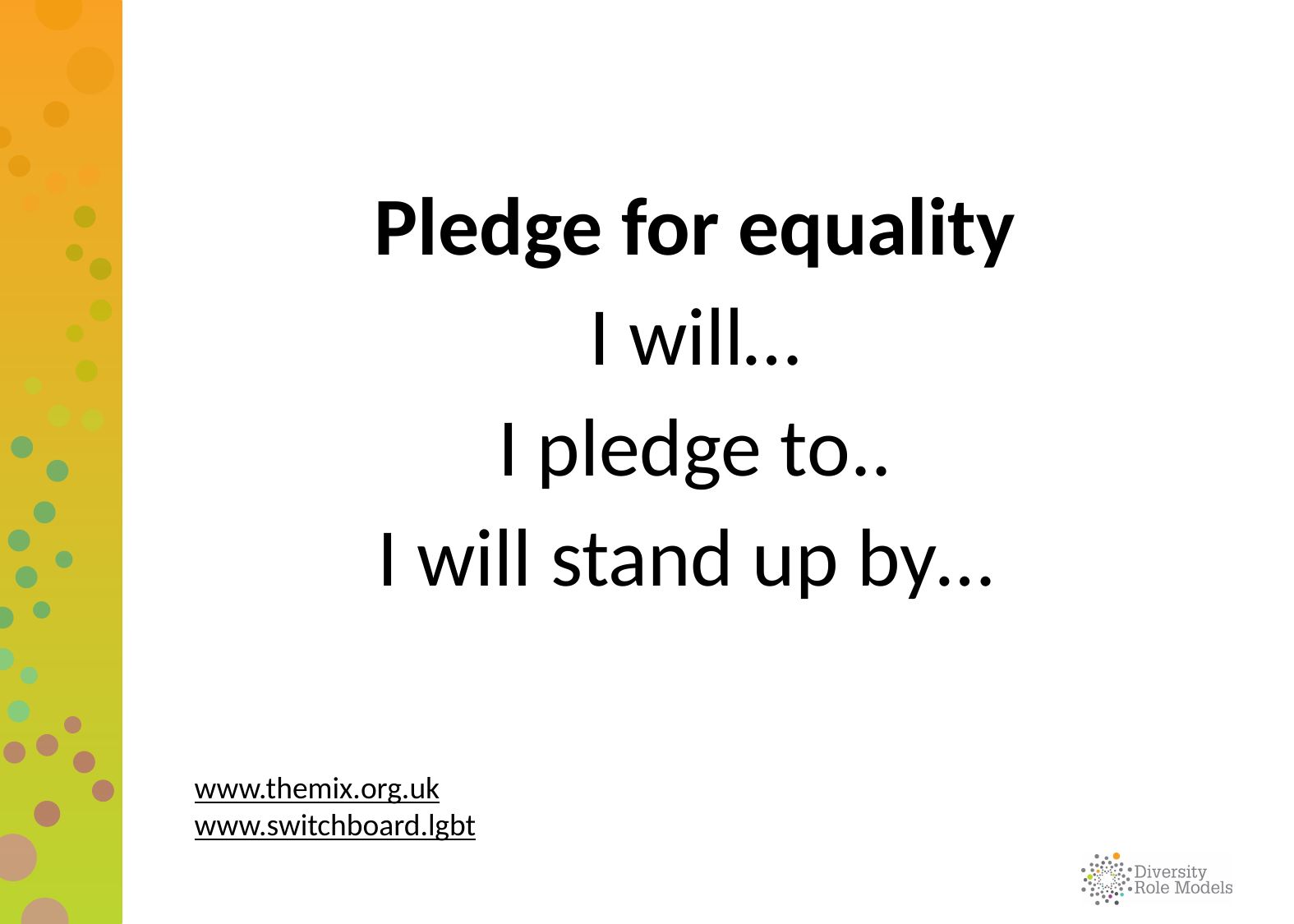

Pledge for equality
I will…
I pledge to..
I will stand up by…

www.themix.org.uk
www.switchboard.lgbt